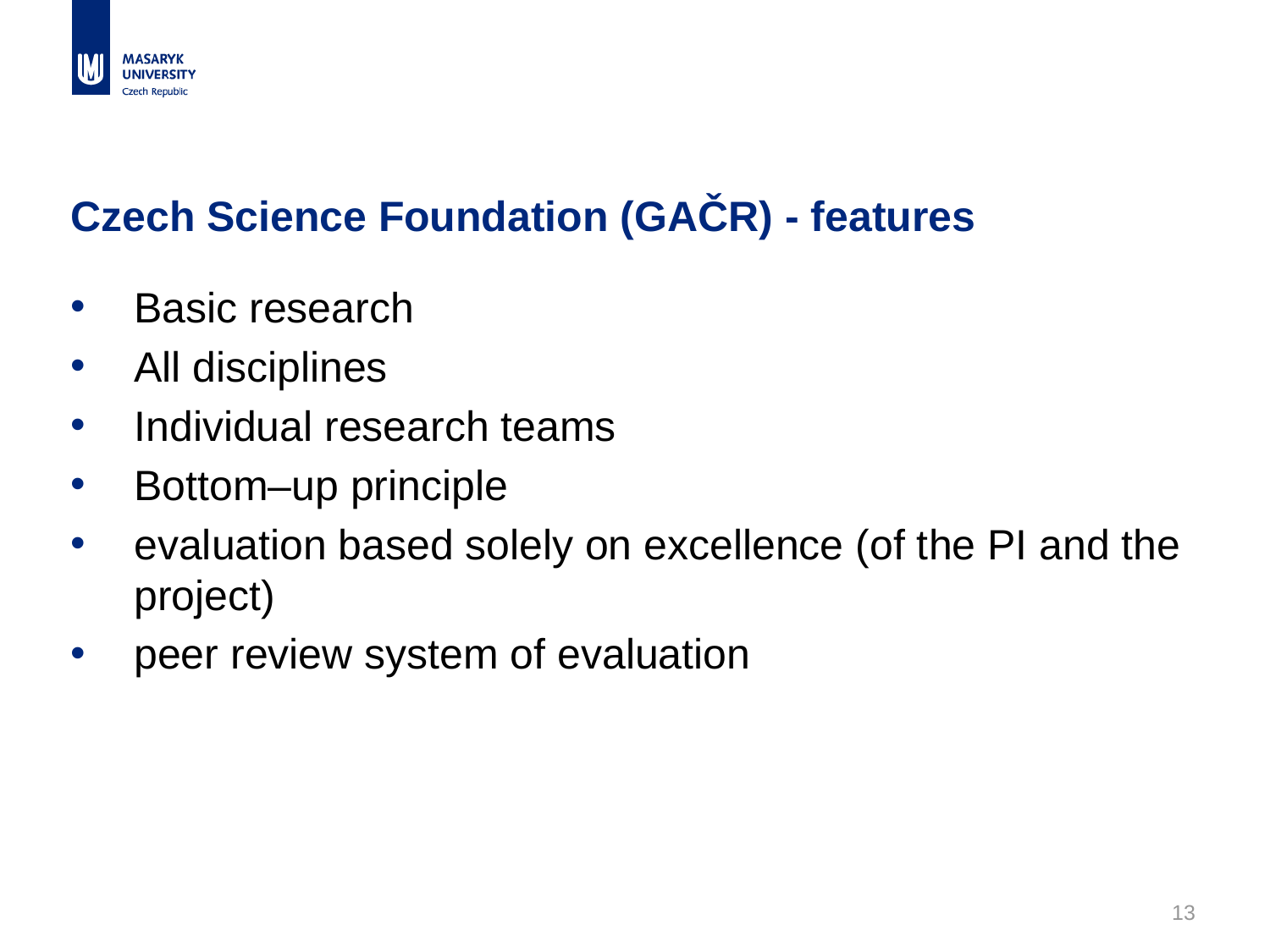

# Czech Science Foundation (GAČR) - features
Basic research
All disciplines
Individual research teams
Bottom–up principle
evaluation based solely on excellence (of the PI and the project)
peer review system of evaluation

13